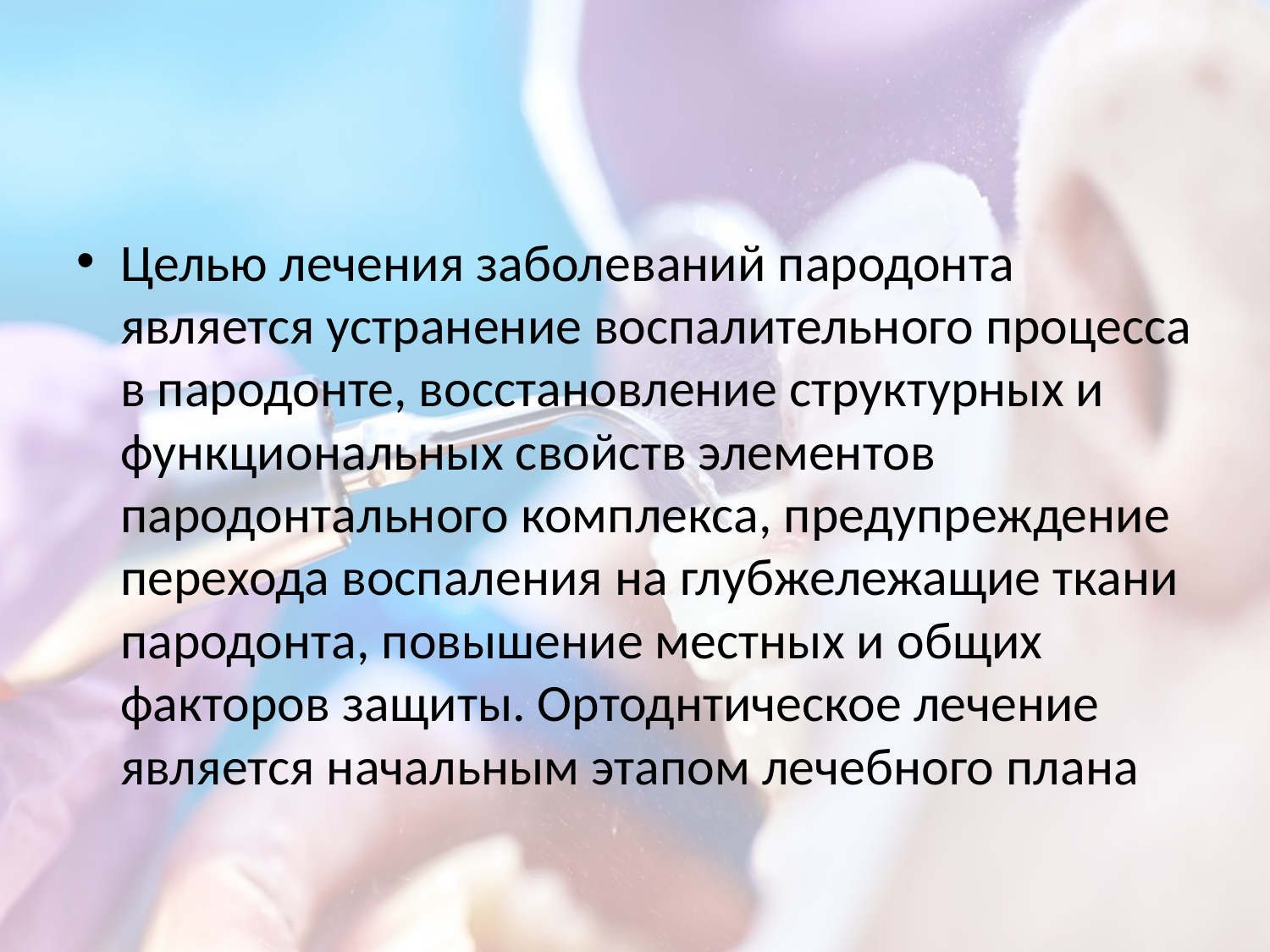

#
Целью лечения заболеваний пародонта является устранение воспалительного процесса в пародонте, восстановление структурных и функциональных свойств элементов пародонтального комплекса, предупреждение перехода воспаления на глубжележащие ткани пародонта, повышение местных и общих факторов защиты. Ортоднтическое лечение является начальным этапом лечебного плана